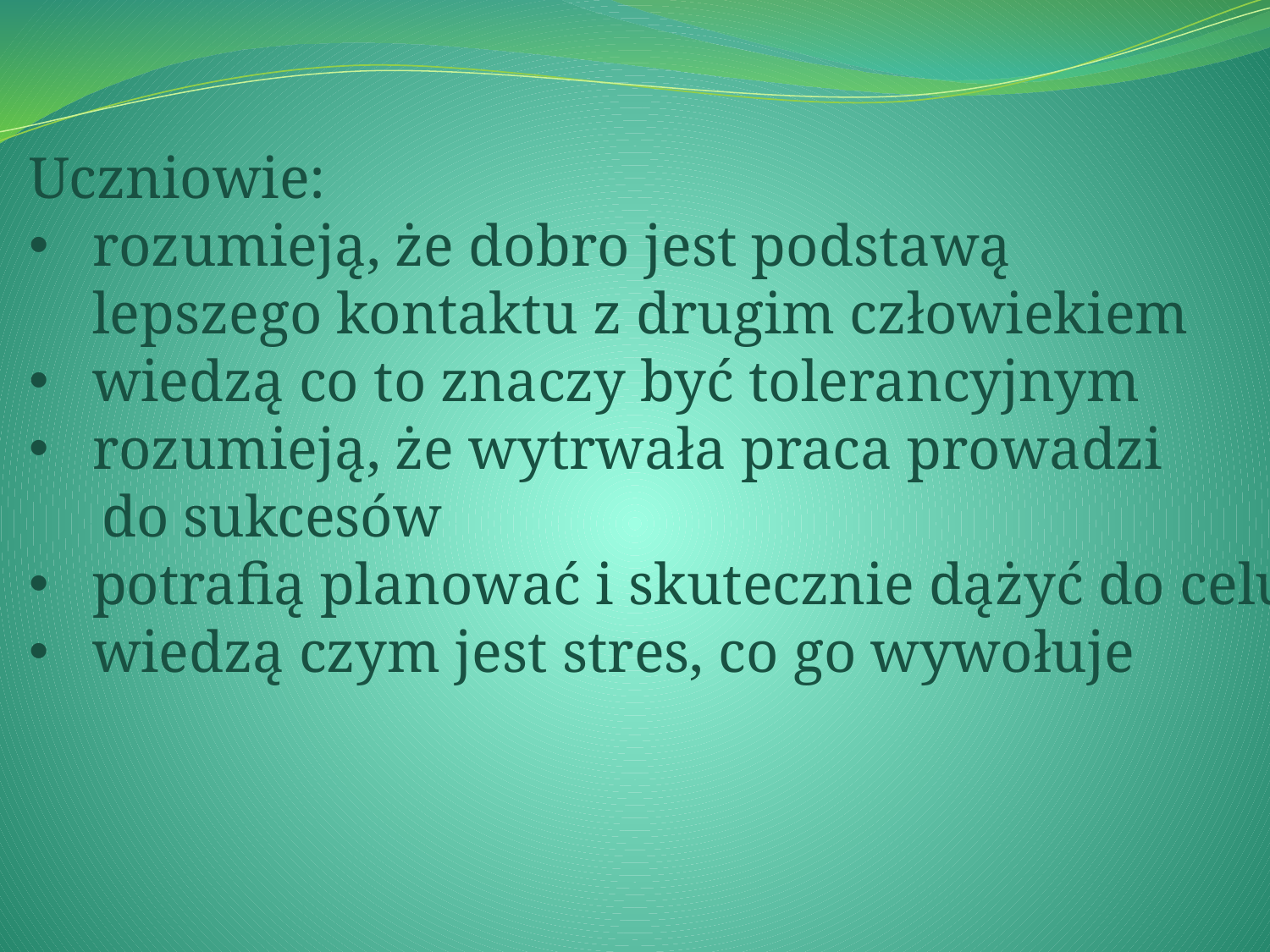

Uczniowie:
rozumieją, że dobro jest podstawą
lepszego kontaktu z drugim człowiekiem
wiedzą co to znaczy być tolerancyjnym
rozumieją, że wytrwała praca prowadzi
     do sukcesów
potrafią planować i skutecznie dążyć do celu
wiedzą czym jest stres, co go wywołuje